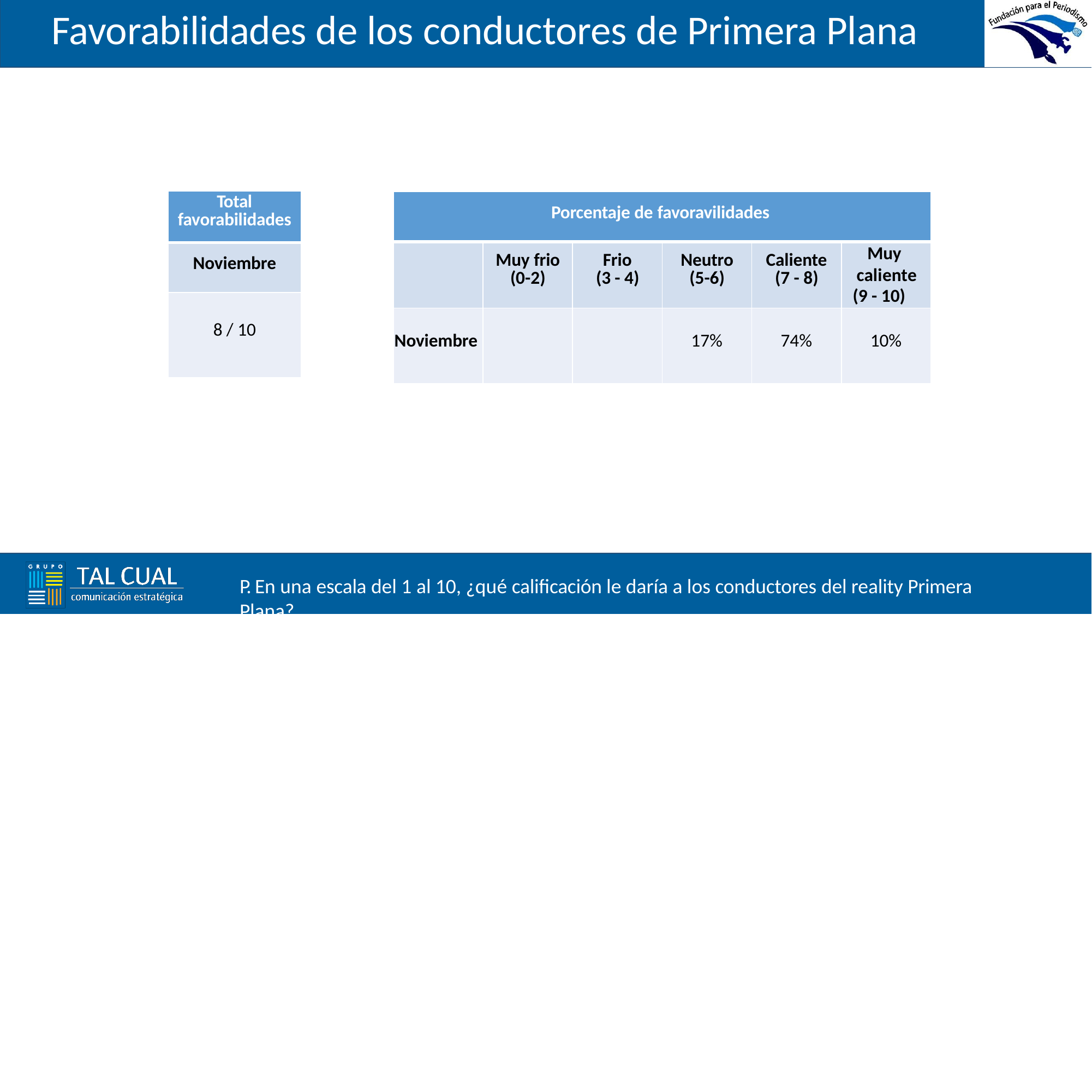

# Favorabilidades de los conductores de Primera Plana

| Total favorabilidades |
| --- |
| Noviembre |
| 8 / 10 |
| Porcentaje de favoravilidades |  |  |  |  |  |
| --- | --- | --- | --- | --- | --- |
|  | Muy frio (0-2) | Frio (3 - 4) | Neutro (5-6) | Caliente (7 - 8) | Muy caliente (9 - 10) |
| Noviembre |  |  | 17% | 74% | 10% |

P. En una escala del 1 al 10, ¿qué calificación le daría a los conductores del reality Primera Plana?